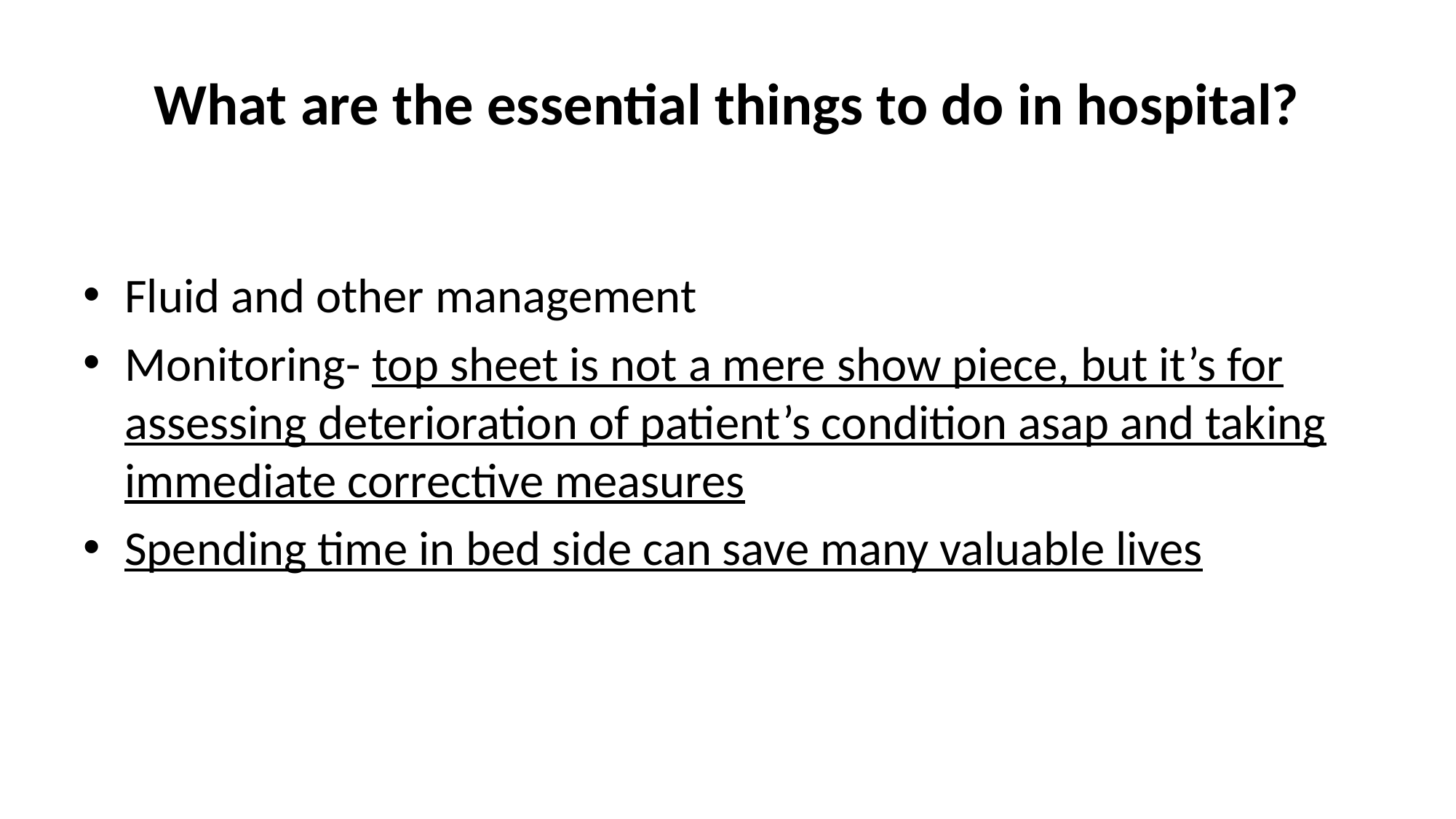

# What are the essential things to do in hospital?

Fluid and other management
Monitoring- top sheet is not a mere show piece, but it’s for assessing deterioration of patient’s condition asap and taking immediate corrective measures
Spending time in bed side can save many valuable lives